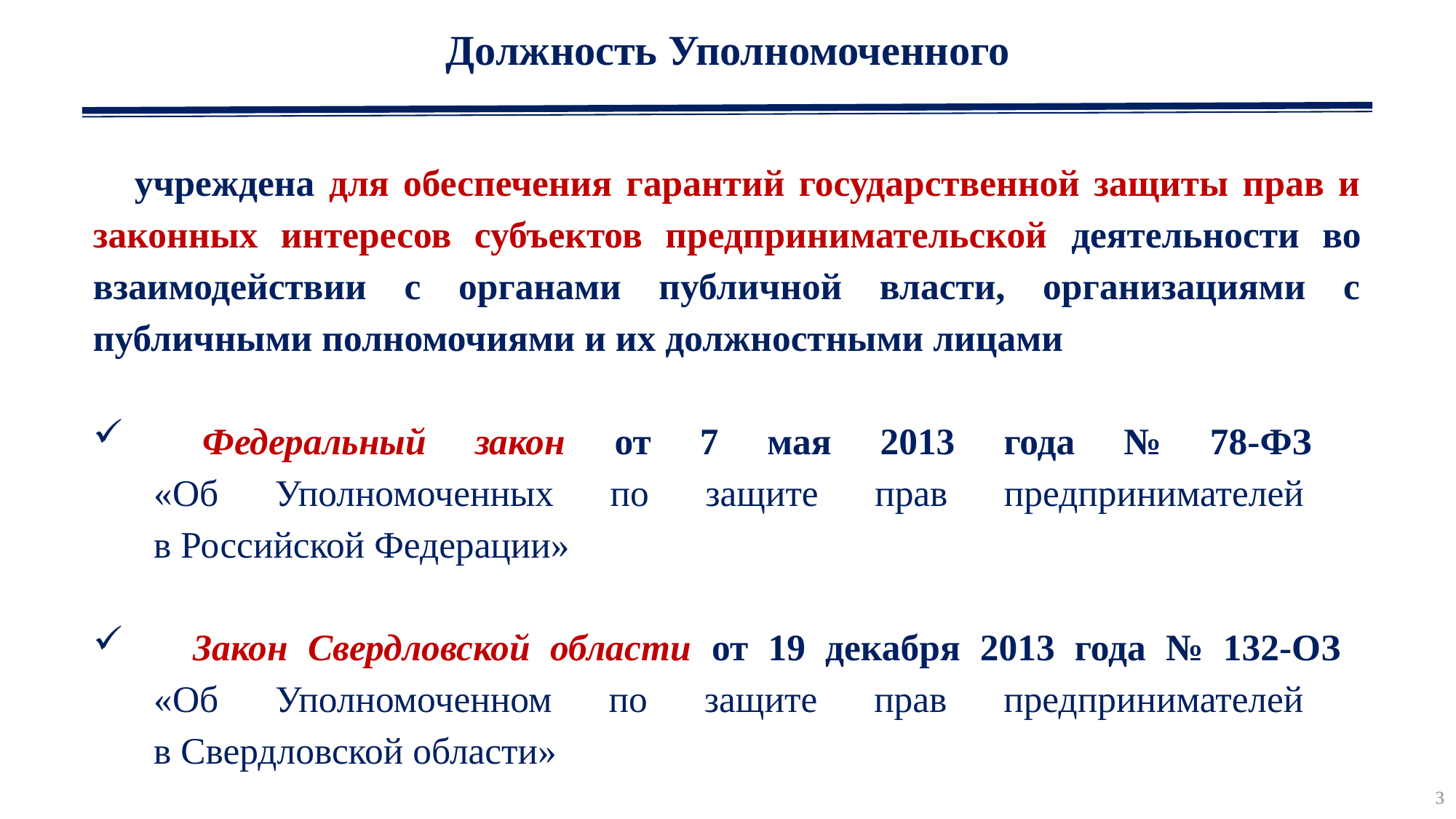

Должность Уполномоченного
	учреждена для обеспечения гарантий государственной защиты прав и законных интересов субъектов предпринимательской деятельности во взаимодействии с органами публичной власти, организациями с публичными полномочиями и их должностными лицами

 Федеральный закон от 7 мая 2013 года № 78-ФЗ
«Об Уполномоченных по защите прав предпринимателей
в Российской Федерации»

  Закон Свердловской области от 19 декабря 2013 года № 132-ОЗ
«Об Уполномоченном по защите прав предпринимателей
в Свердловской области»
3